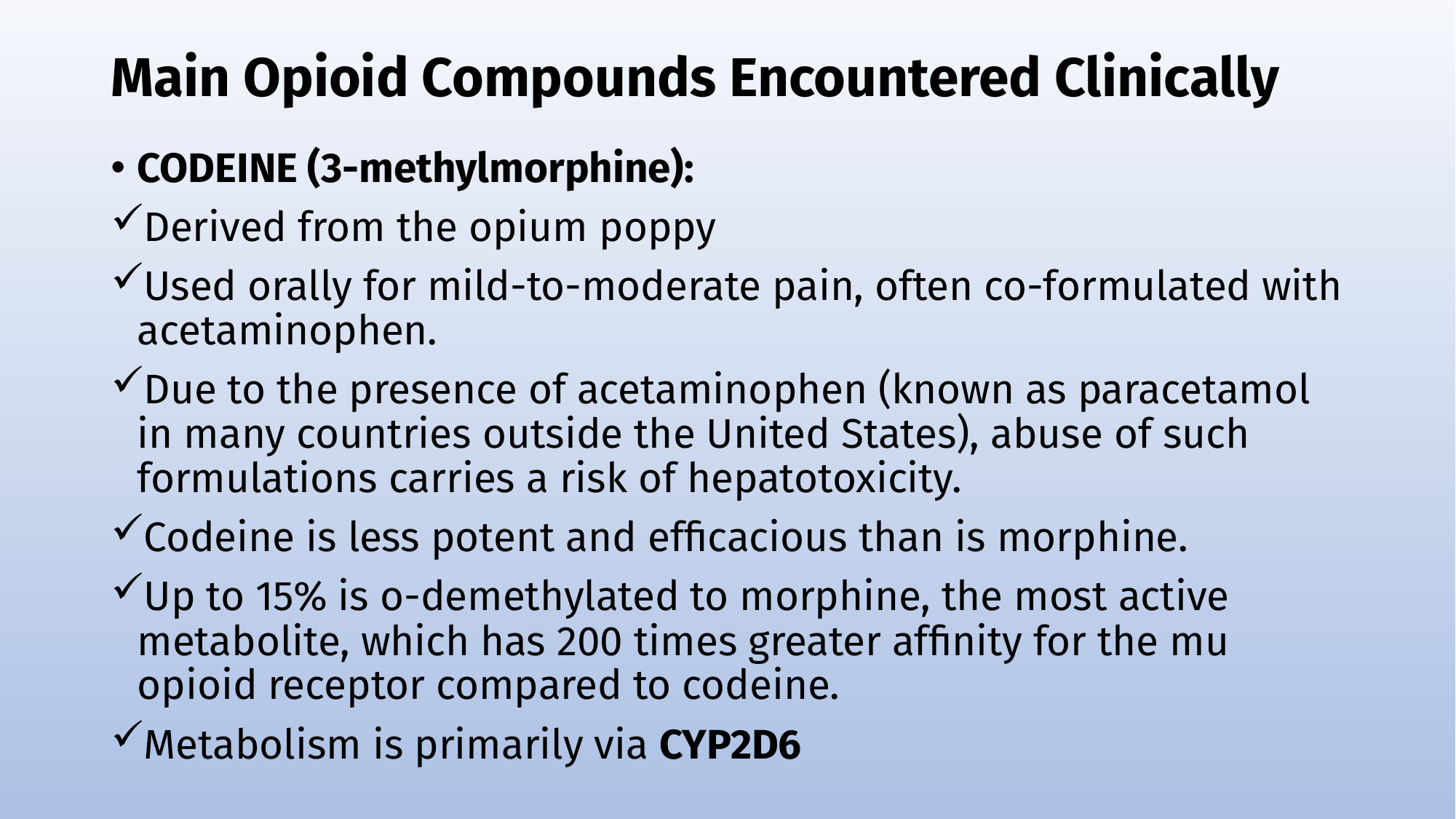

# Main Opioid Compounds Encountered Clinically
CODEINE (3-methylmorphine):
Derived from the opium poppy
Used orally for mild-to-moderate pain, often co-formulated with acetaminophen.
Due to the presence of acetaminophen (known as paracetamol in many countries outside the United States), abuse of such formulations carries a risk of hepatotoxicity.
Codeine is less potent and efficacious than is morphine.
Up to 15% is o-demethylated to morphine, the most active metabolite, which has 200 times greater affinity for the mu opioid receptor compared to codeine.
Metabolism is primarily via CYP2D6